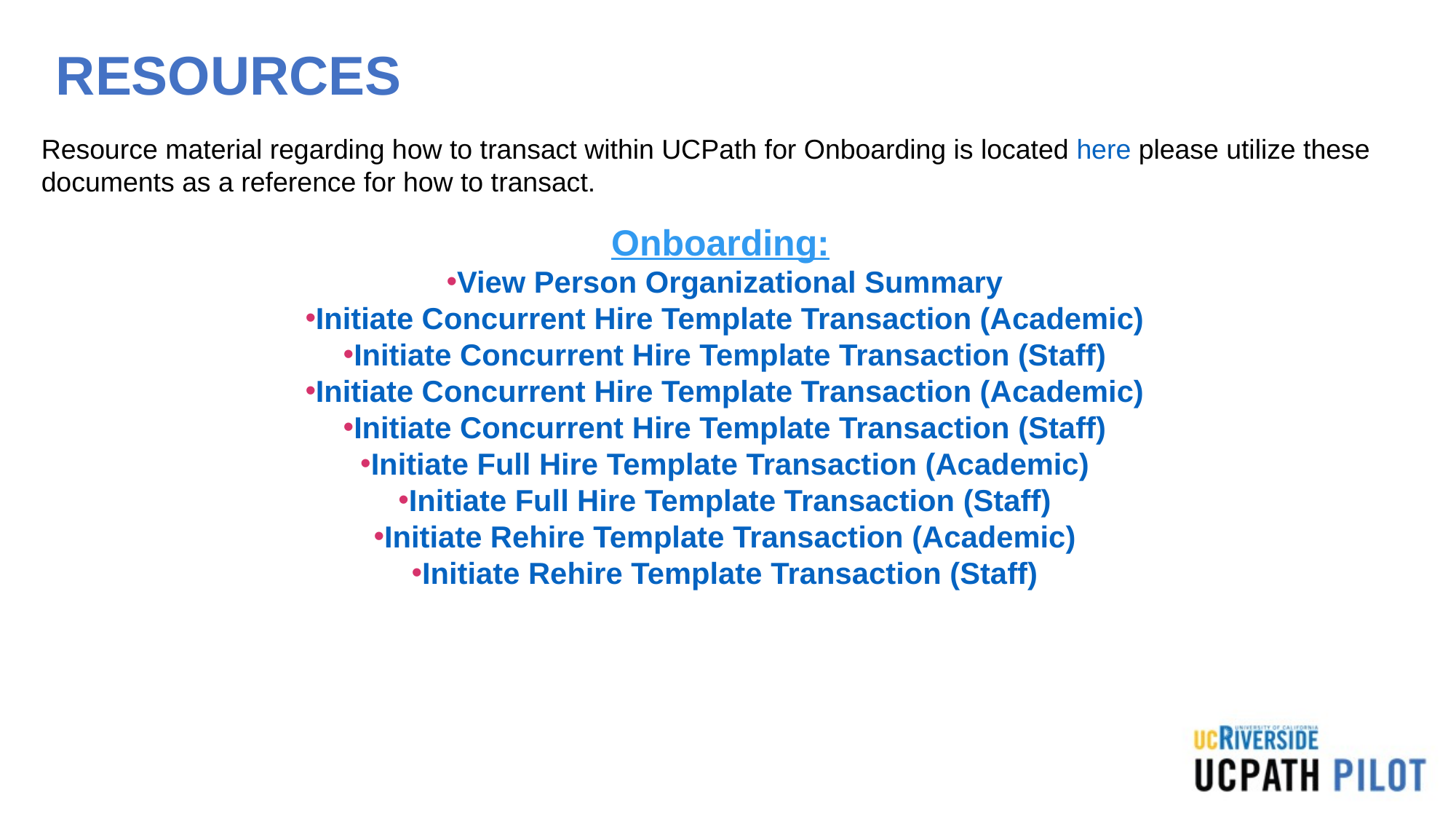

# RESOURCES
Resource material regarding how to transact within UCPath for Onboarding is located here please utilize these documents as a reference for how to transact.
Onboarding:
View Person Organizational Summary
Initiate Concurrent Hire Template Transaction (Academic)
Initiate Concurrent Hire Template Transaction (Staff)
Initiate Concurrent Hire Template Transaction (Academic)
Initiate Concurrent Hire Template Transaction (Staff)
Initiate Full Hire Template Transaction (Academic)
Initiate Full Hire Template Transaction (Staff)
Initiate Rehire Template Transaction (Academic)
Initiate Rehire Template Transaction (Staff)